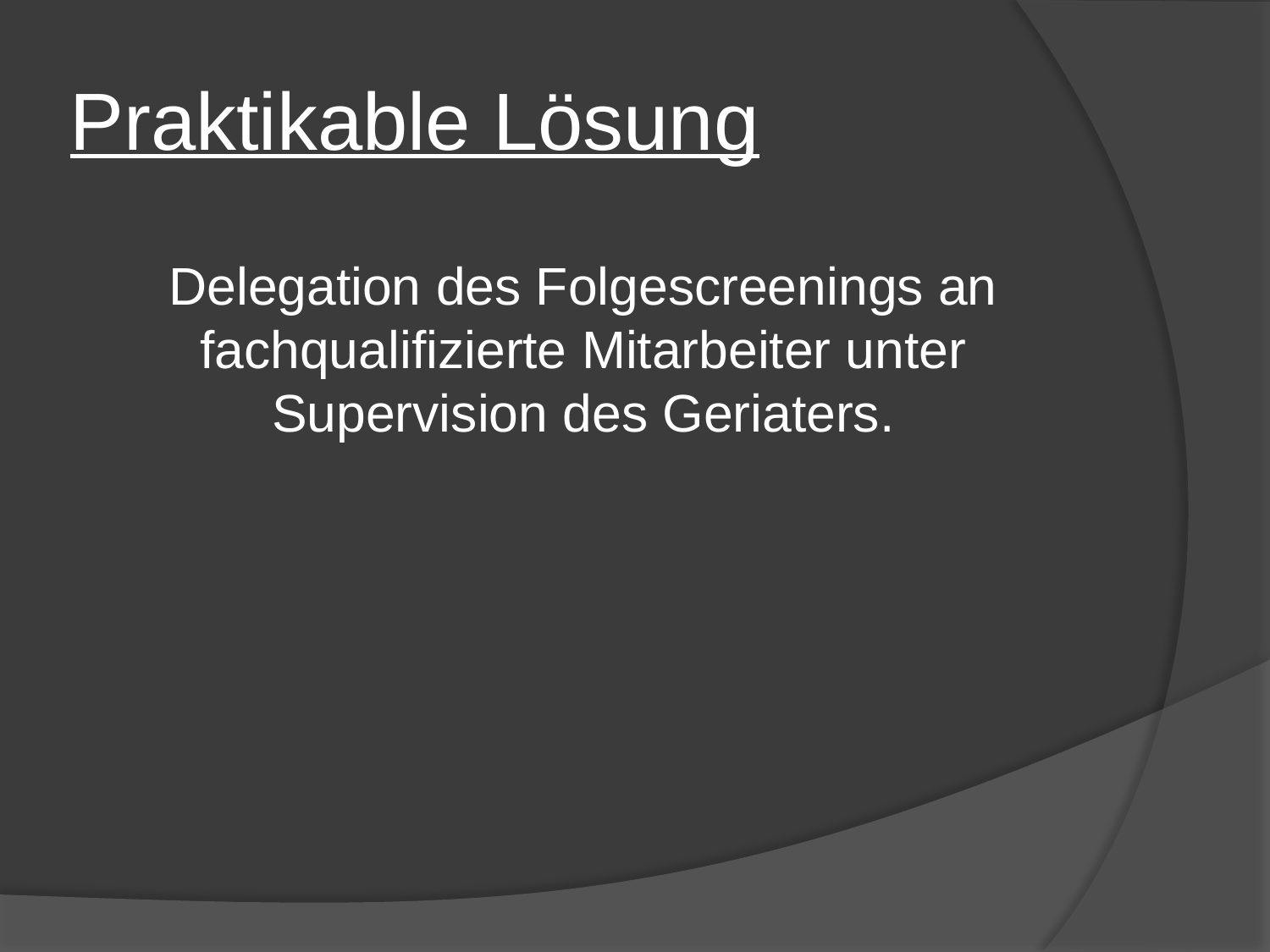

# Praktikable Lösung
Delegation des Folgescreenings an fachqualifizierte Mitarbeiter unter Supervision des Geriaters.